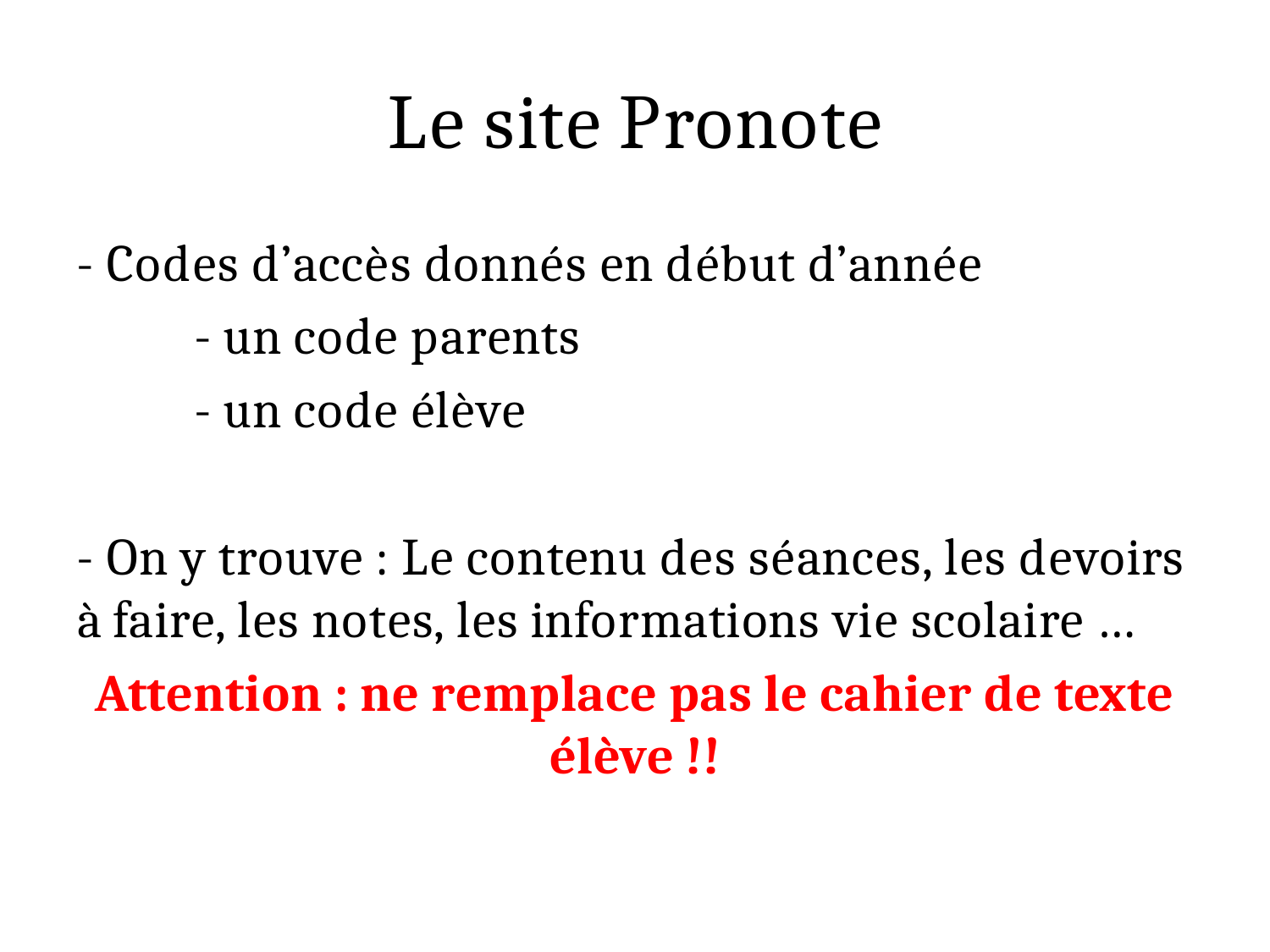

# Le site Pronote
- Codes d’accès donnés en début d’année
	- un code parents
	- un code élève

- On y trouve : Le contenu des séances, les devoirs à faire, les notes, les informations vie scolaire …
Attention : ne remplace pas le cahier de texte élève !!